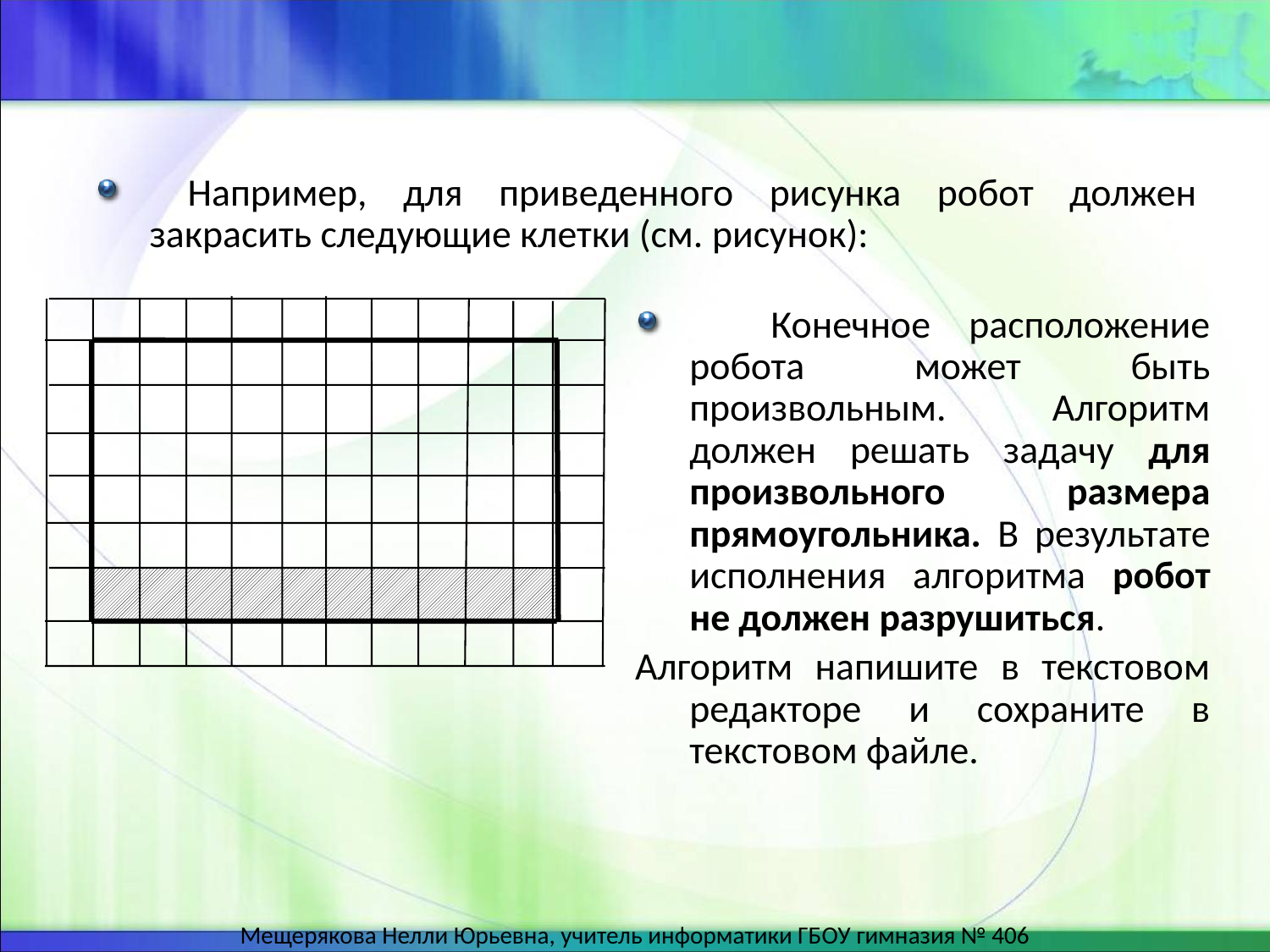

Например, для приведенного рисунка робот должен закрасить следующие клетки (см. рисунок):

  Конечное расположение робота может быть произвольным. Алгоритм должен решать задачу для произвольного размера прямоугольника. В результате исполнения алгоритма робот не должен разрушиться.
Алгоритм напишите в текстовом редакторе и сохраните в текстовом файле.